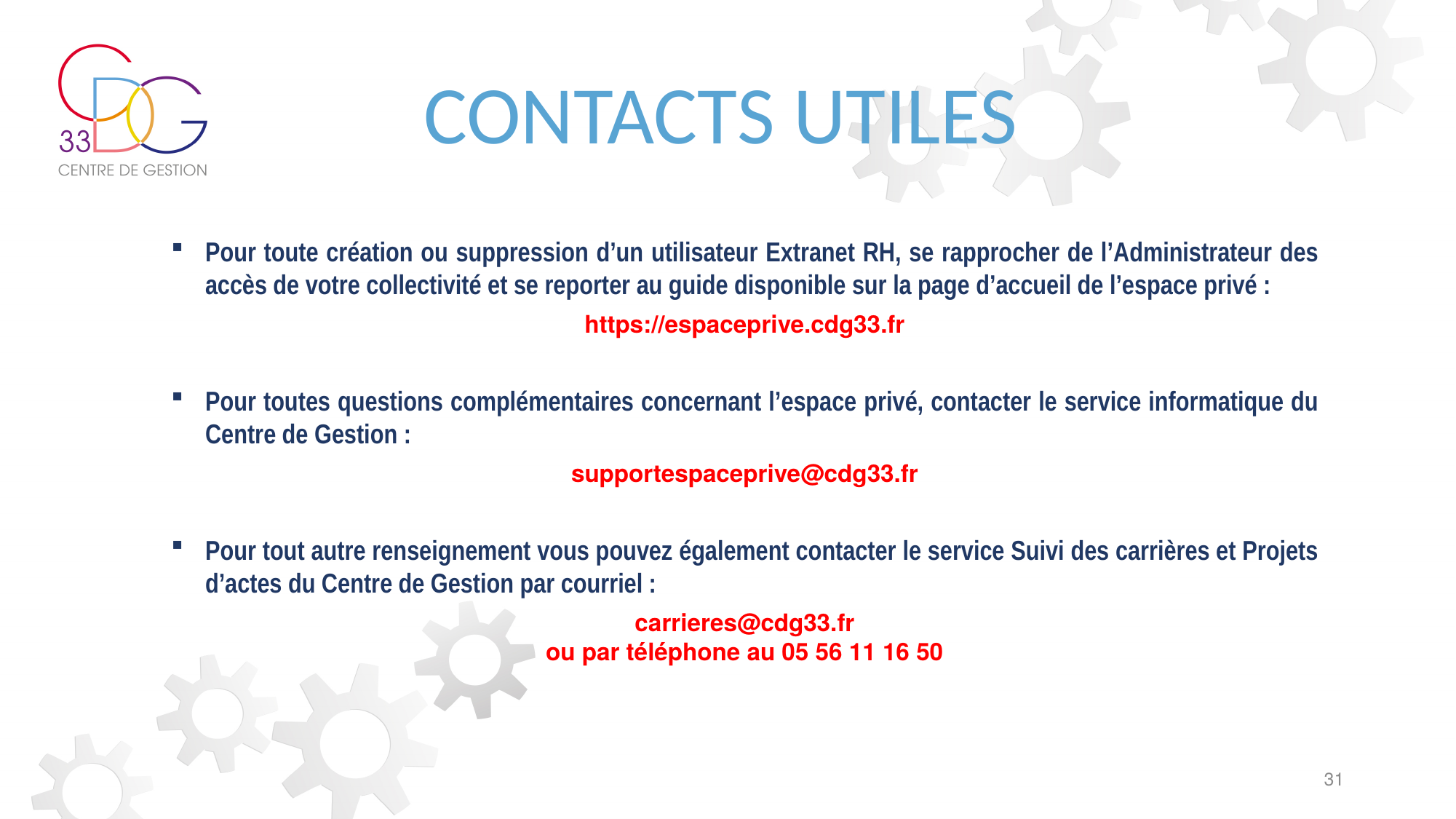

CONTACTS UTILES
Pour toute création ou suppression d’un utilisateur Extranet RH, se rapprocher de l’Administrateur des accès de votre collectivité et se reporter au guide disponible sur la page d’accueil de l’espace privé :
https://espaceprive.cdg33.fr
Pour toutes questions complémentaires concernant l’espace privé, contacter le service informatique du Centre de Gestion :
supportespaceprive@cdg33.fr
Pour tout autre renseignement vous pouvez également contacter le service Suivi des carrières et Projets d’actes du Centre de Gestion par courriel :
carrieres@cdg33.fr
ou par téléphone au 05 56 11 16 50
31